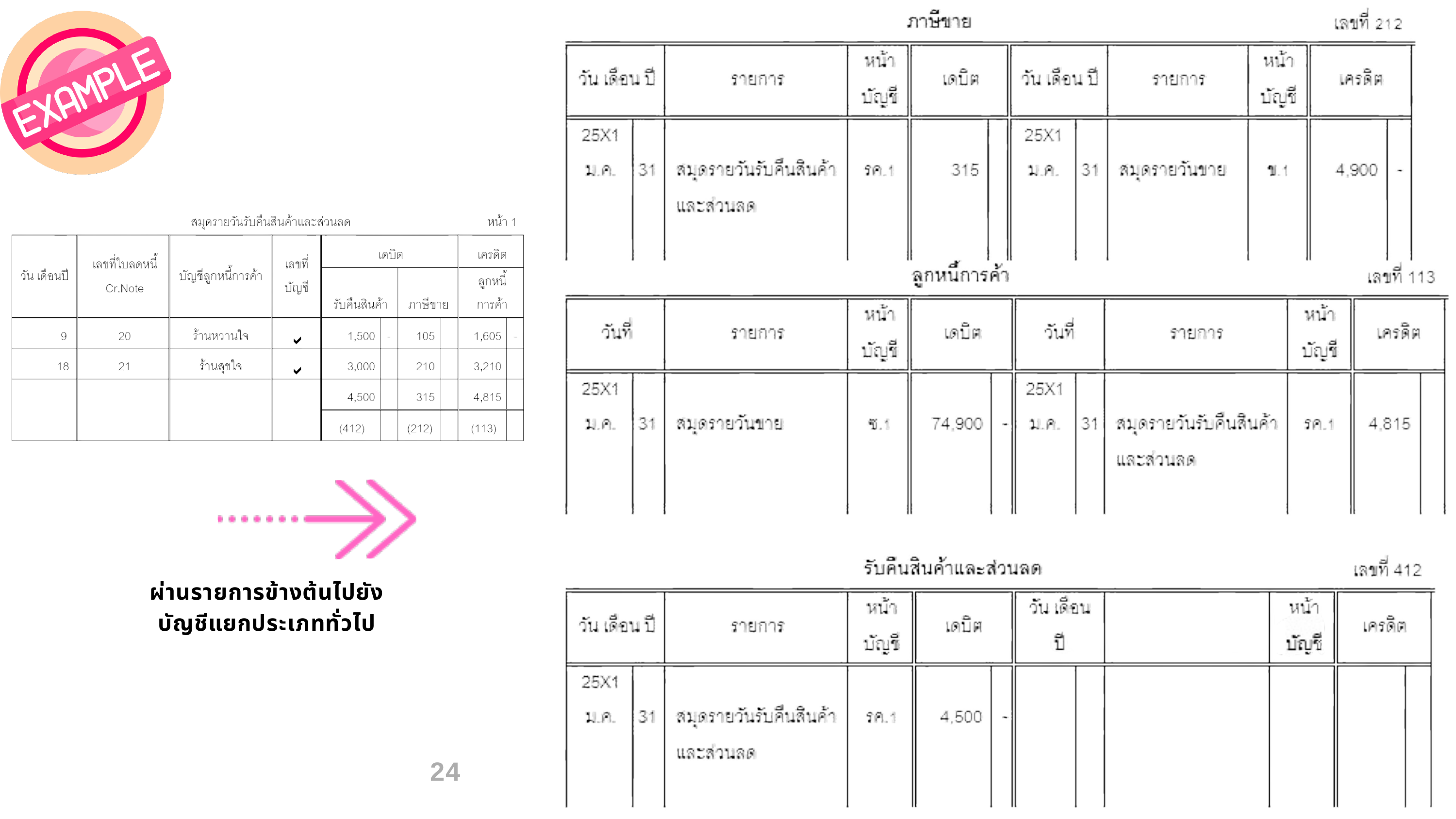

ผ่านรายการข้างต้นไปยัง
บัญชีแยกประเภททั่วไป
24